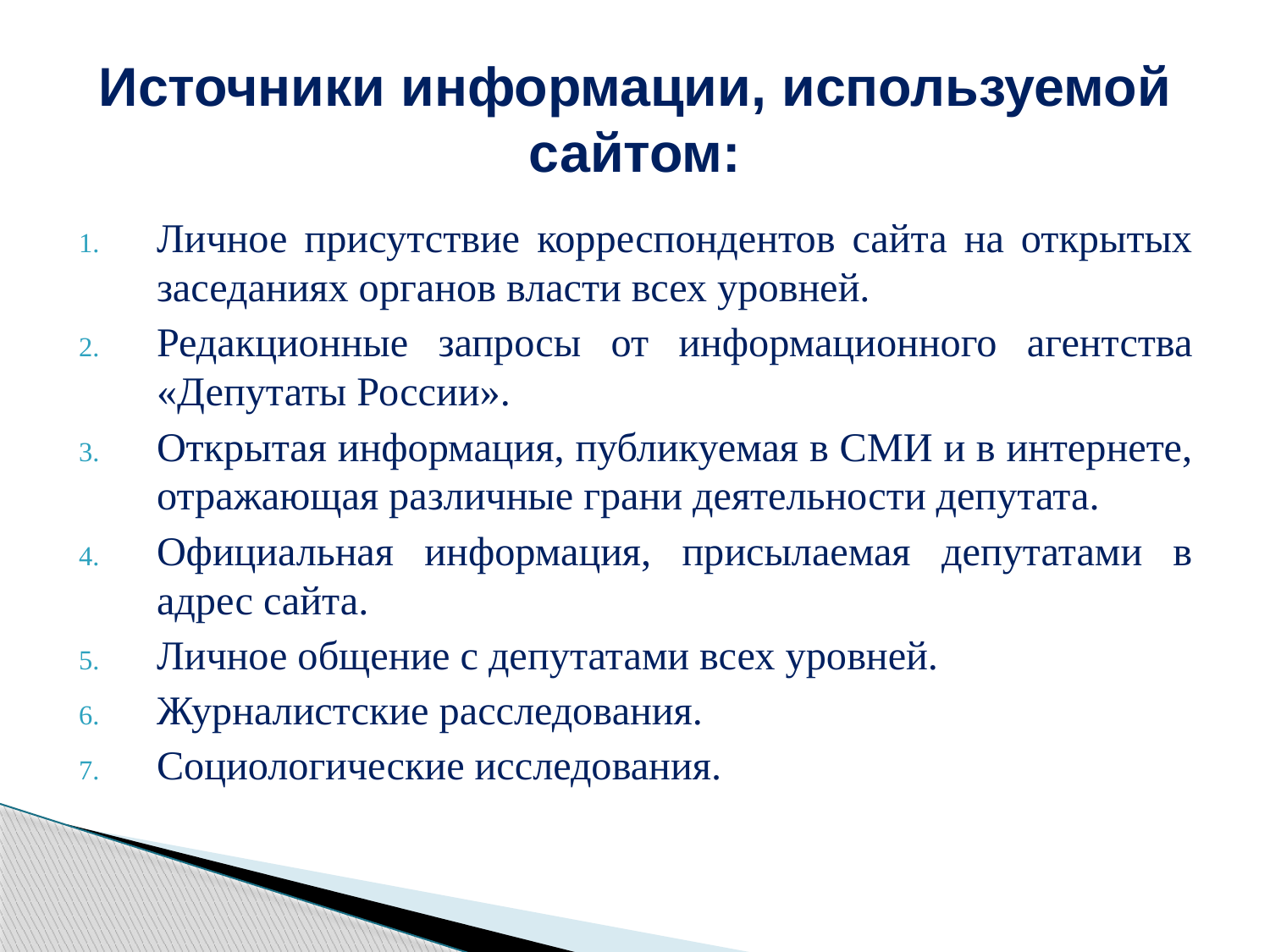

# Источники информации, используемой сайтом:
Личное присутствие корреспондентов сайта на открытых заседаниях органов власти всех уровней.
Редакционные запросы от информационного агентства «Депутаты России».
Открытая информация, публикуемая в СМИ и в интернете, отражающая различные грани деятельности депутата.
Официальная информация, присылаемая депутатами в адрес сайта.
Личное общение с депутатами всех уровней.
Журналистские расследования.
Социологические исследования.